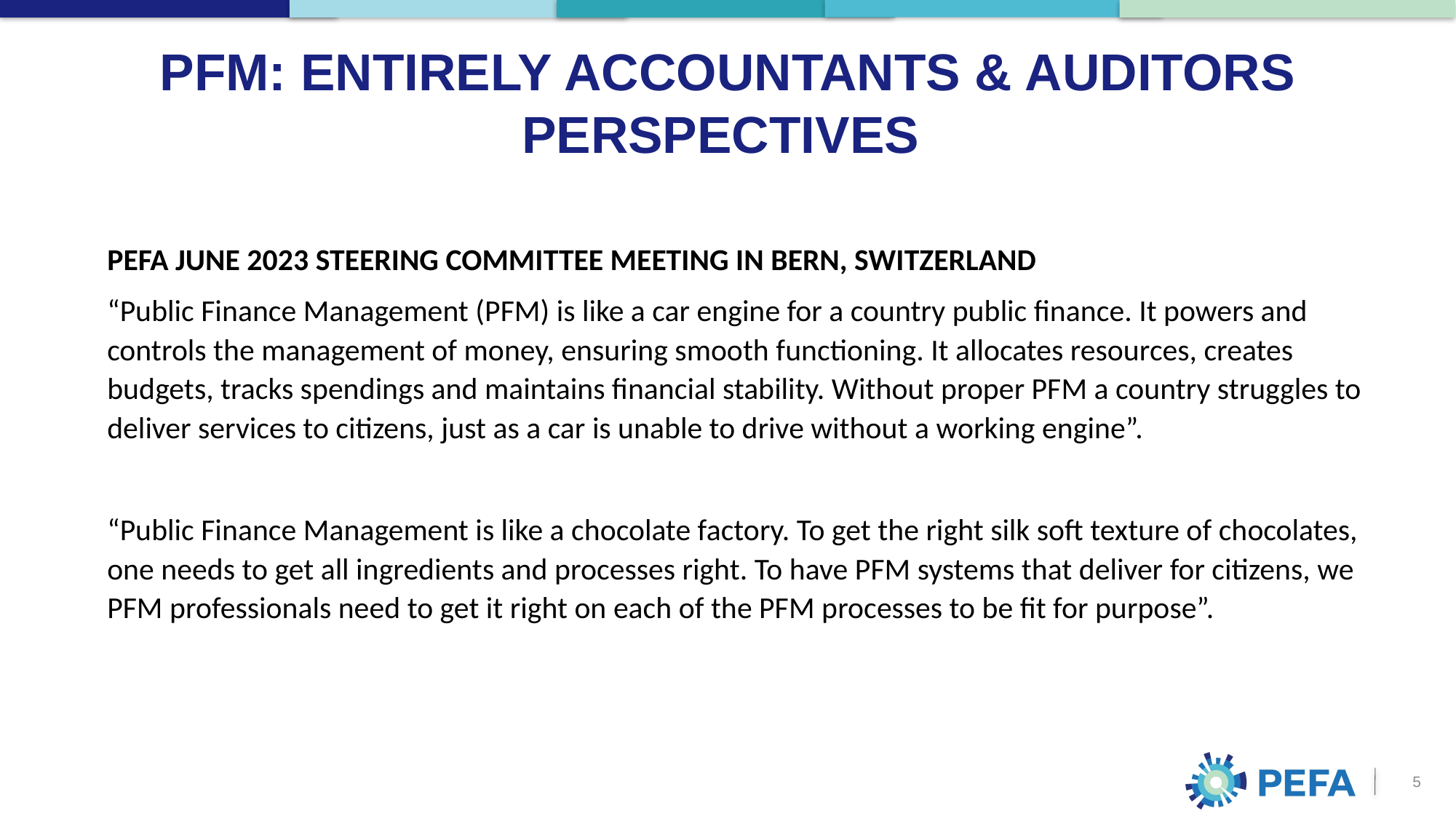

# PFM: ENTIRELY ACCOUNTANTS & AUDITORS PERSPECTIVES
PEFA JUNE 2023 STEERING COMMITTEE MEETING IN BERN, SWITZERLAND
“Public Finance Management (PFM) is like a car engine for a country public finance. It powers and controls the management of money, ensuring smooth functioning. It allocates resources, creates budgets, tracks spendings and maintains financial stability. Without proper PFM a country struggles to deliver services to citizens, just as a car is unable to drive without a working engine”.

“Public Finance Management is like a chocolate factory. To get the right silk soft texture of chocolates, one needs to get all ingredients and processes right. To have PFM systems that deliver for citizens, we PFM professionals need to get it right on each of the PFM processes to be fit for purpose”.
5